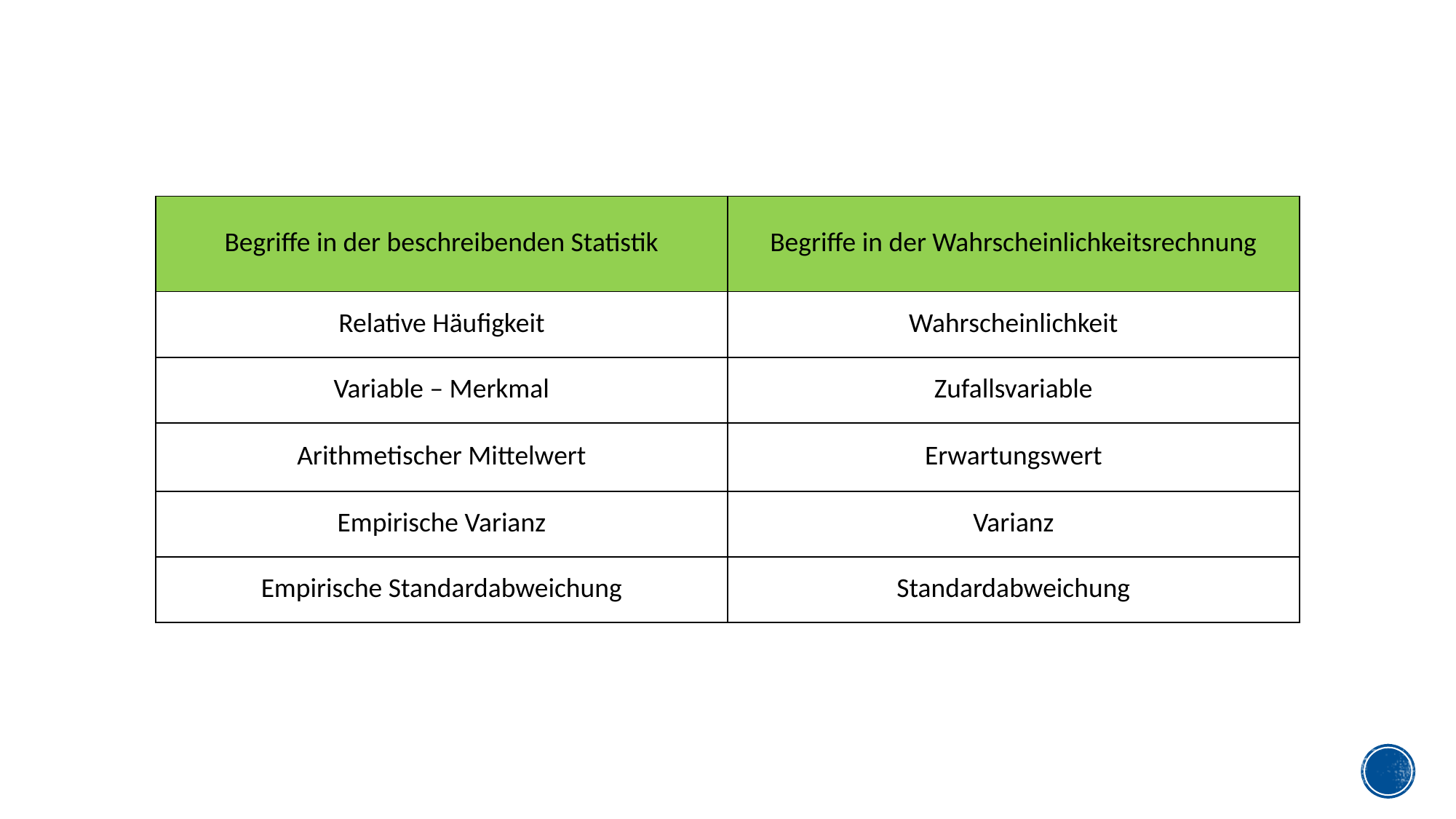

| Begriffe in der beschreibenden Statistik | Begriffe in der Wahrscheinlichkeitsrechnung |
| --- | --- |
| Relative Häufigkeit | Wahrscheinlichkeit |
| Variable – Merkmal | Zufallsvariable |
| Arithmetischer Mittelwert | Erwartungswert |
| Empirische Varianz | Varianz |
| Empirische Standardabweichung | Standardabweichung |